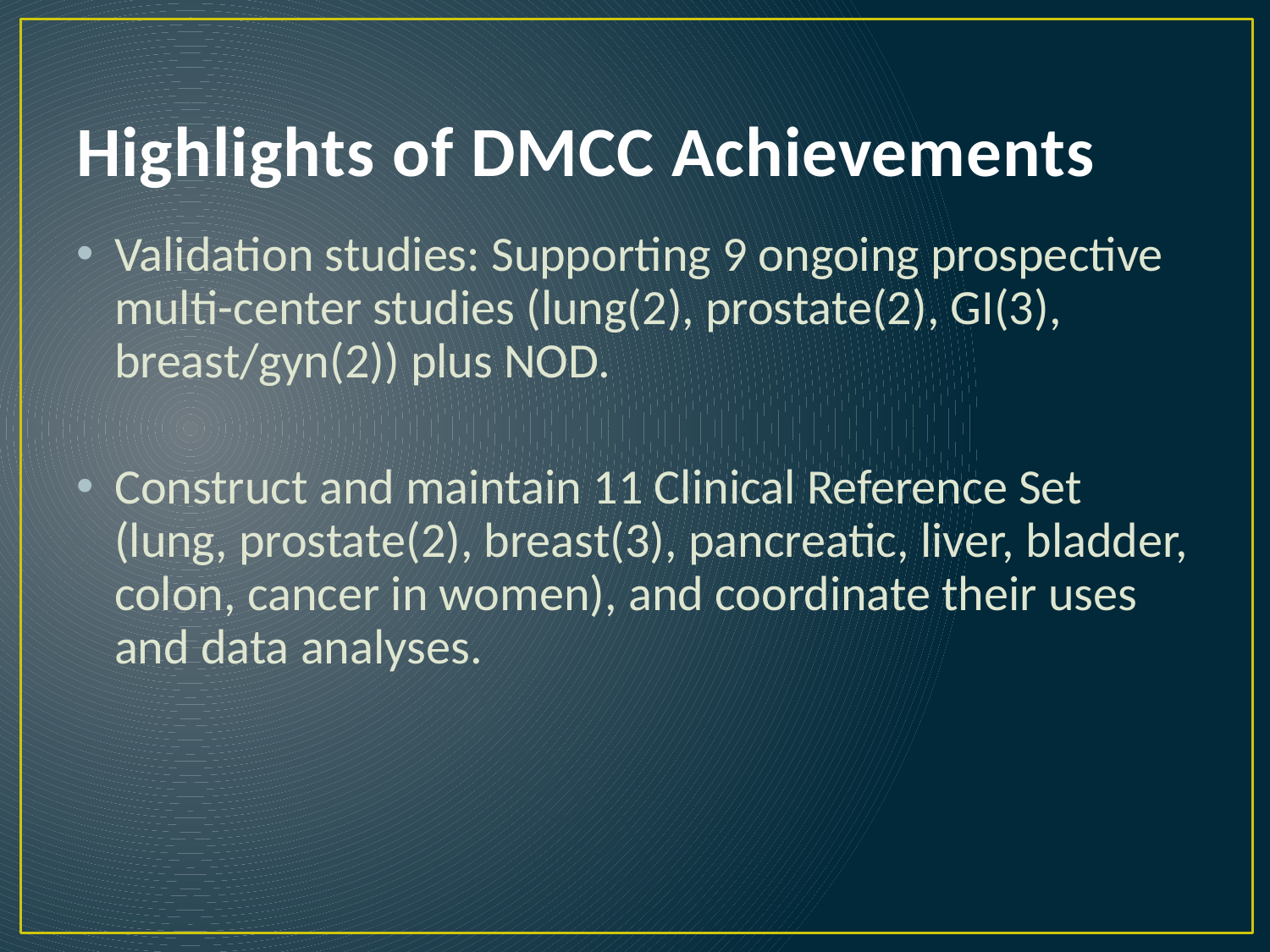

# Highlights of DMCC Achievements
Validation studies: Supporting 9 ongoing prospective multi-center studies (lung(2), prostate(2), GI(3), breast/gyn(2)) plus NOD.

Construct and maintain 11 Clinical Reference Set (lung, prostate(2), breast(3), pancreatic, liver, bladder, colon, cancer in women), and coordinate their uses and data analyses.